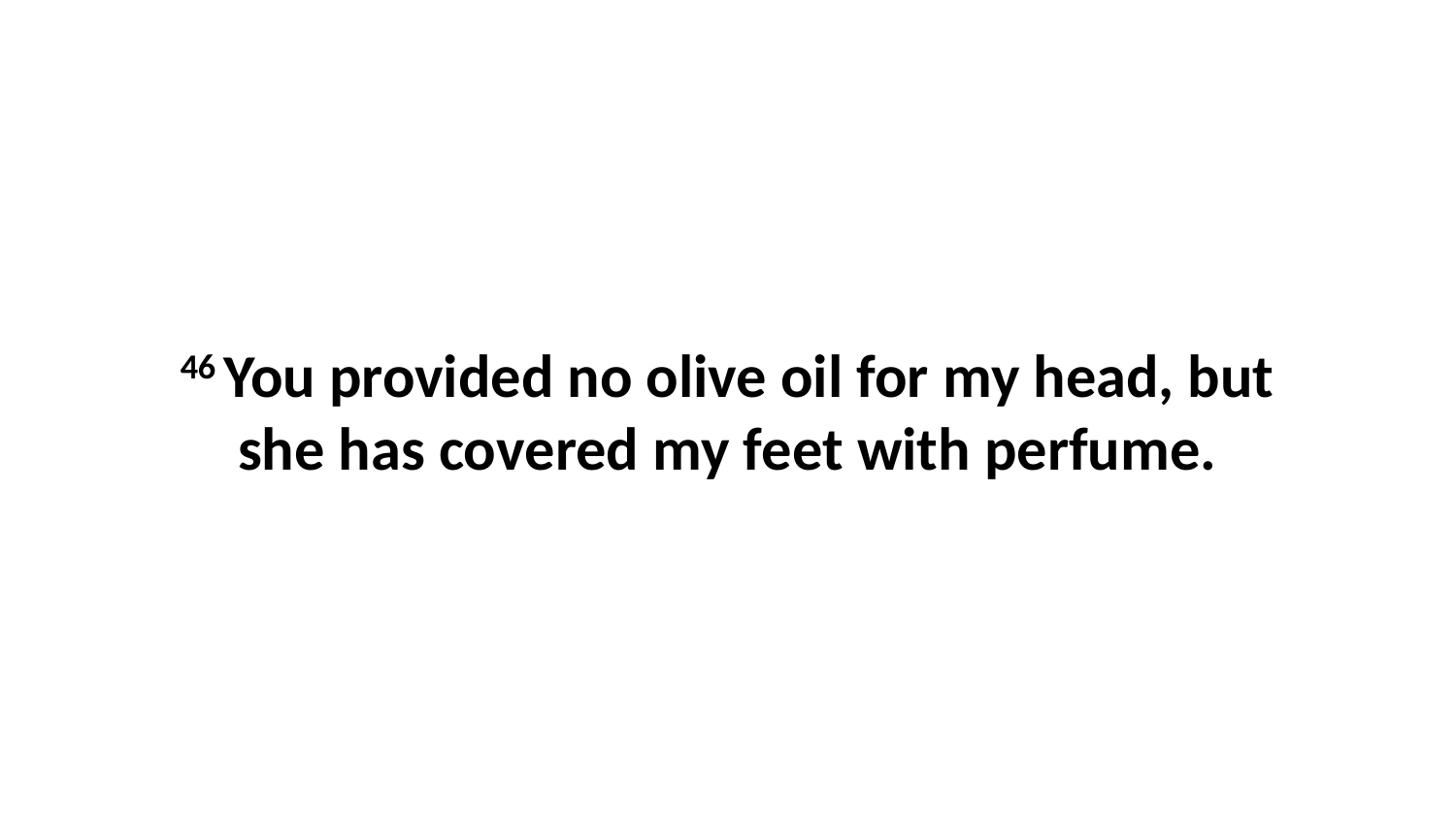

46 You provided no olive oil for my head, but she has covered my feet with perfume.